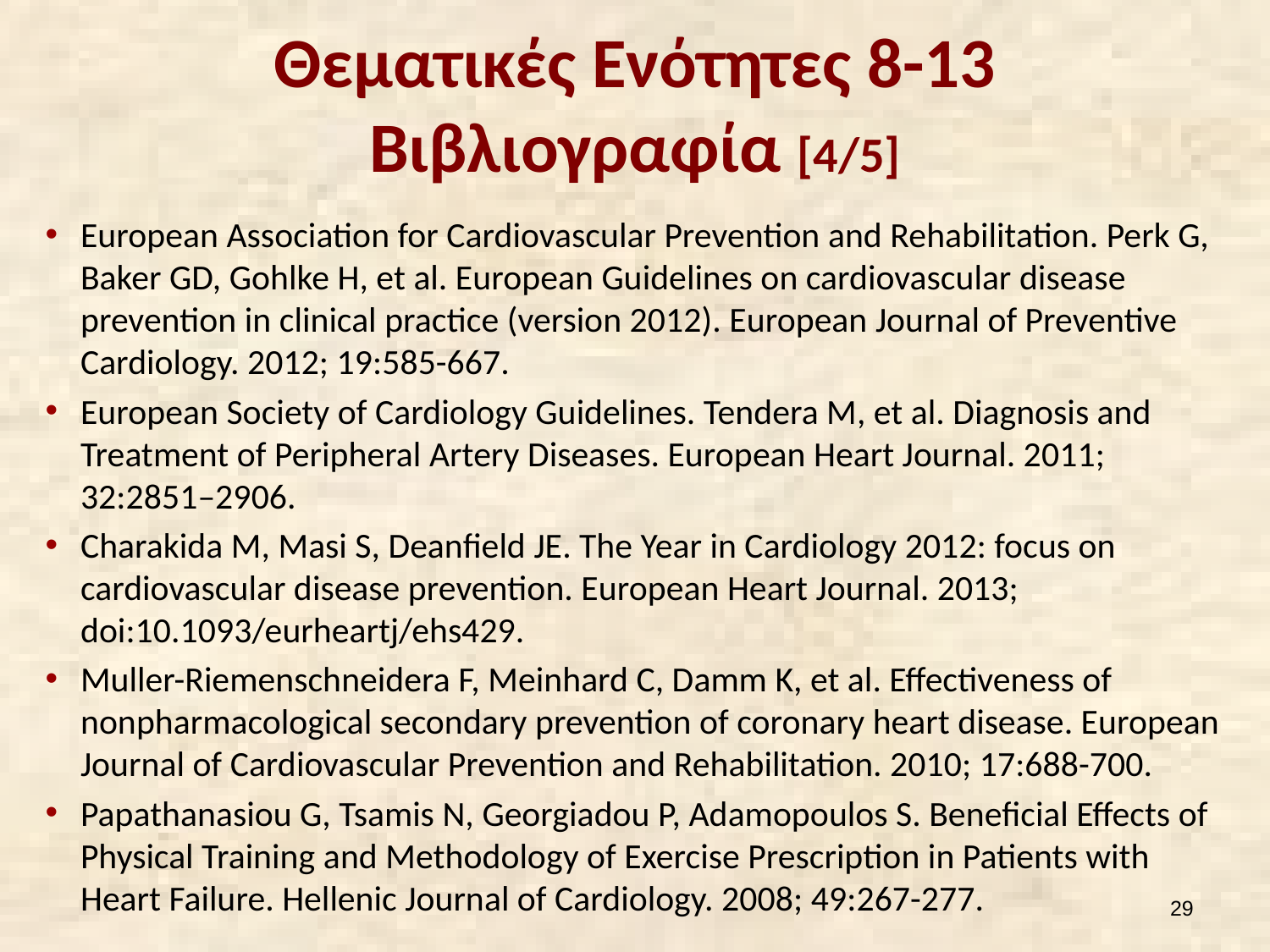

# Θεματικές Ενότητες 8-13 Βιβλιογραφία [4/5]
European Association for Cardiovascular Prevention and Rehabilitation. Perk G, Baker GD, Gohlke H, et al. European Guidelines on cardiovascular disease prevention in clinical practice (version 2012). European Journal of Preventive Cardiology. 2012; 19:585-667.
European Society of Cardiology Guidelines. Tendera M, et al. Diagnosis and Treatment of Peripheral Artery Diseases. European Heart Journal. 2011; 32:2851–2906.
Charakida M, Masi S, Deanfield JE. The Year in Cardiology 2012: focus on cardiovascular disease prevention. European Heart Journal. 2013; doi:10.1093/eurheartj/ehs429.
Muller-Riemenschneidera F, Meinhard C, Damm K, et al. Effectiveness of nonpharmacological secondary prevention of coronary heart disease. European Journal of Cardiovascular Prevention and Rehabilitation. 2010; 17:688-700.
Papathanasiou G, Tsamis N, Georgiadou P, Adamopoulos S. Beneficial Effects of Physical Training and Methodology of Exercise Prescription in Patients with Heart Failure. Hellenic Journal of Cardiology. 2008; 49:267-277.

29